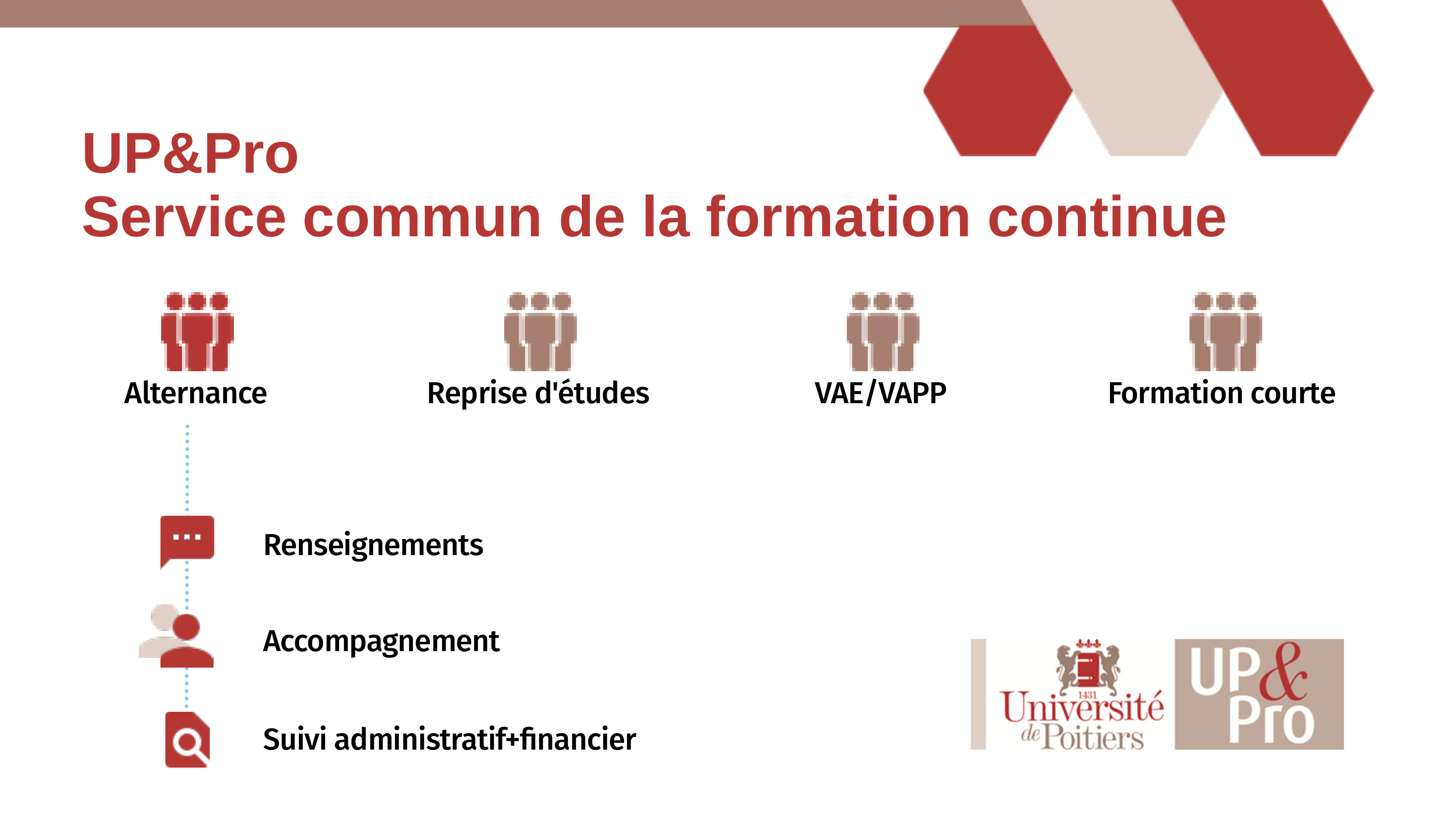

UP&Pro
Service commun de la formation continue

Alternance
VAE/VAPP
Formation courte
Reprise d'études

Renseignements

Accompagnement

Suivi administratif+financier